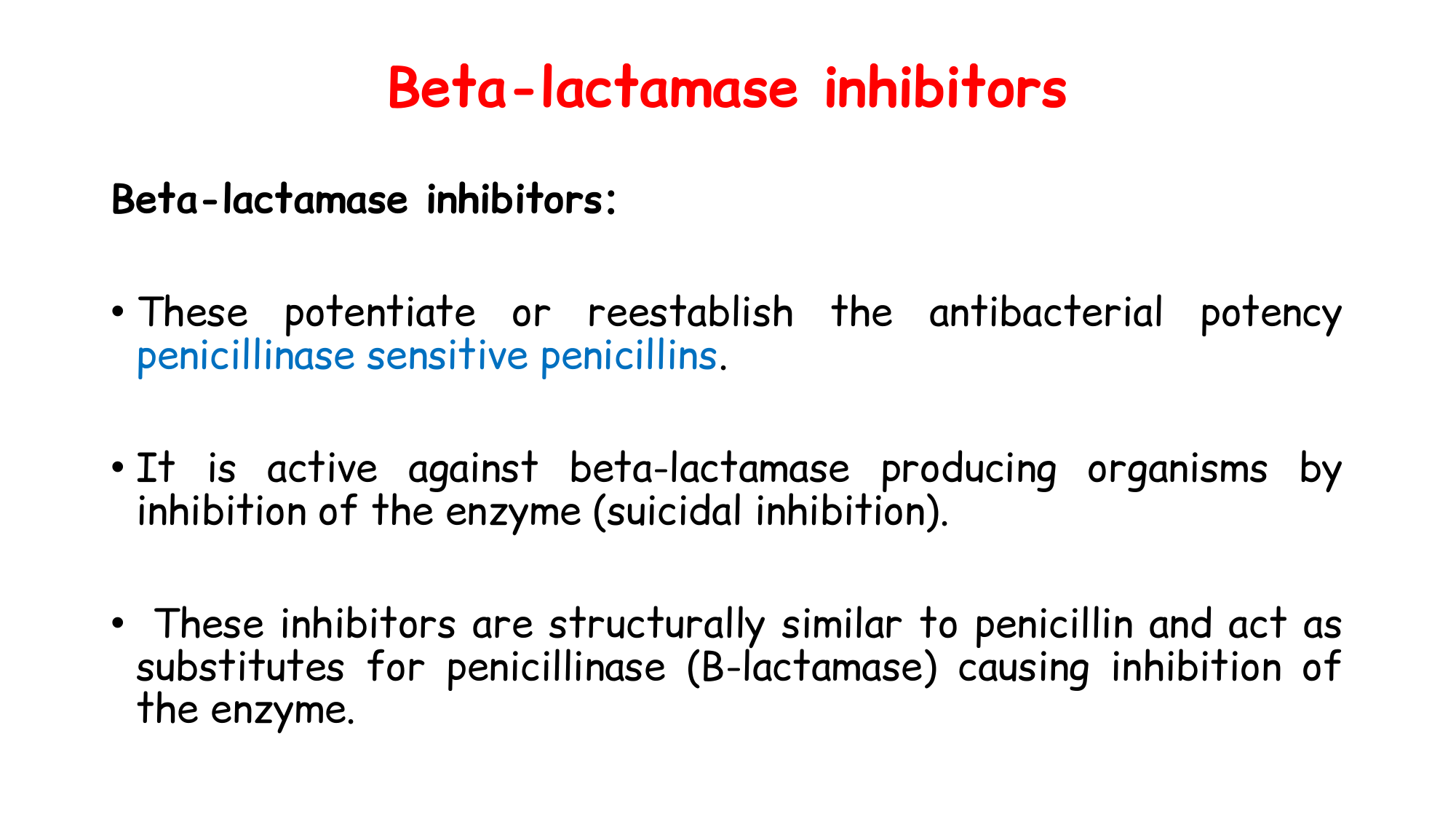

# Beta-lactamase inhibitors
Beta-lactamase inhibitors:

These potentiate or reestablish the antibacterial potency penicillinase sensitive penicillins.

It is active against beta-lactamase producing organisms by inhibition of the enzyme (suicidal inhibition).

 These inhibitors are structurally similar to penicillin and act as substitutes for penicillinase (B-lactamase) causing inhibition of the enzyme.